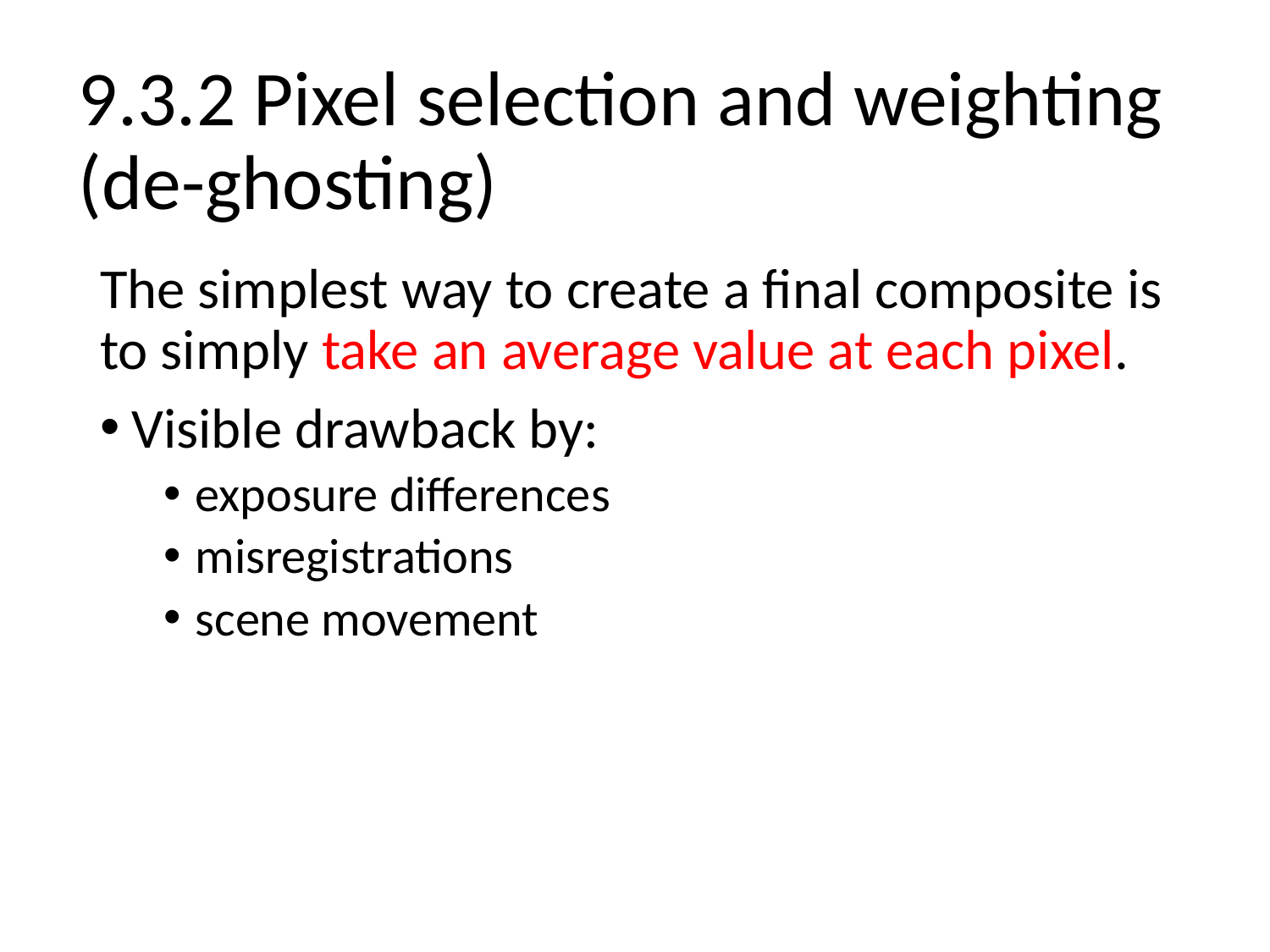

# 9.3.2 Pixel selection and weighting (de-ghosting)
The simplest way to create a final composite is to simply take an average value at each pixel.
Visible drawback by:
exposure differences
misregistrations
scene movement